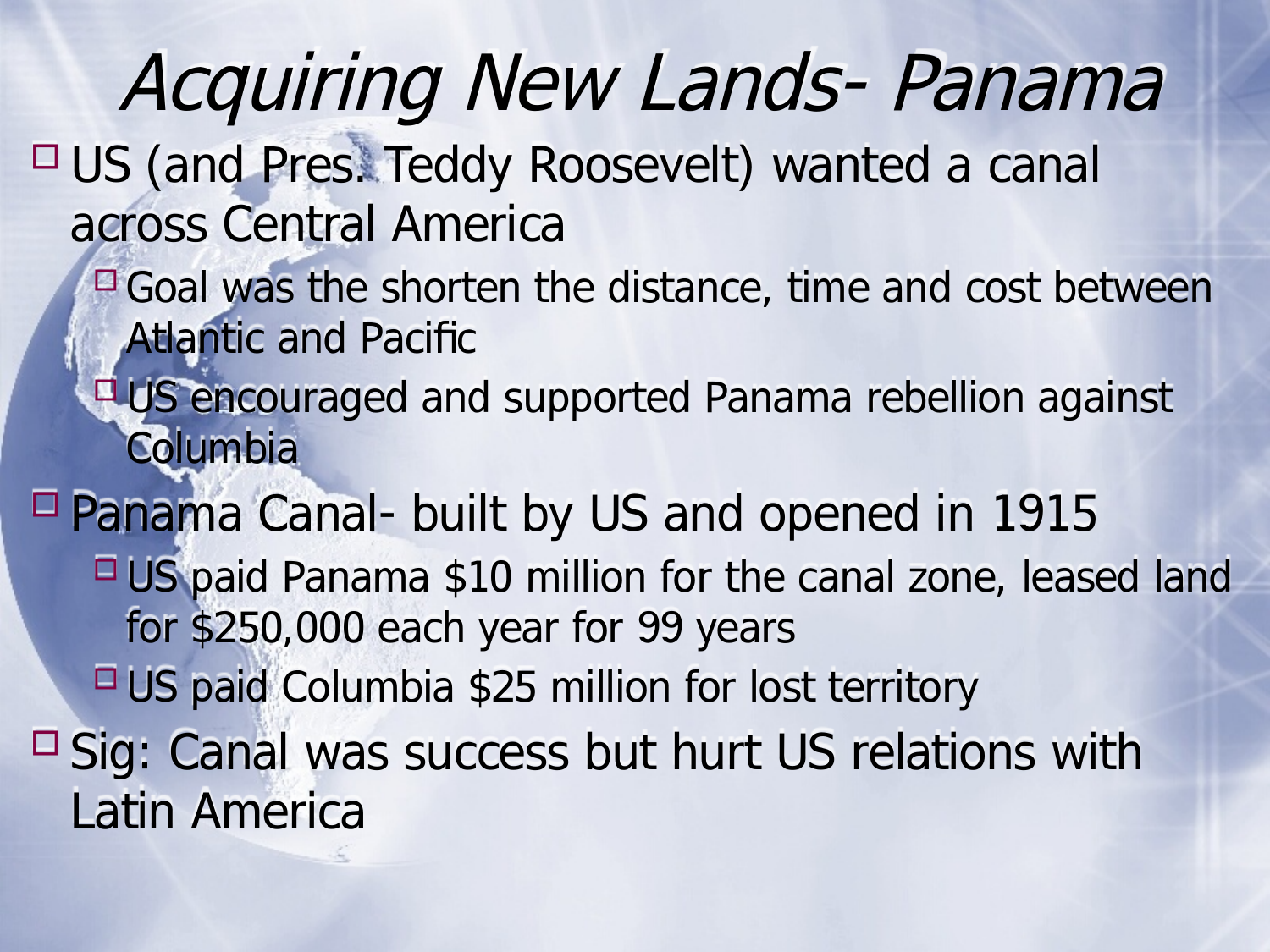

# Acquiring New Lands- Panama
US (and Pres. Teddy Roosevelt) wanted a canal across Central America
Goal was the shorten the distance, time and cost between Atlantic and Pacific
US encouraged and supported Panama rebellion against Columbia
Panama Canal- built by US and opened in 1915
US paid Panama $10 million for the canal zone, leased land for $250,000 each year for 99 years
US paid Columbia $25 million for lost territory
Sig: Canal was success but hurt US relations with Latin America